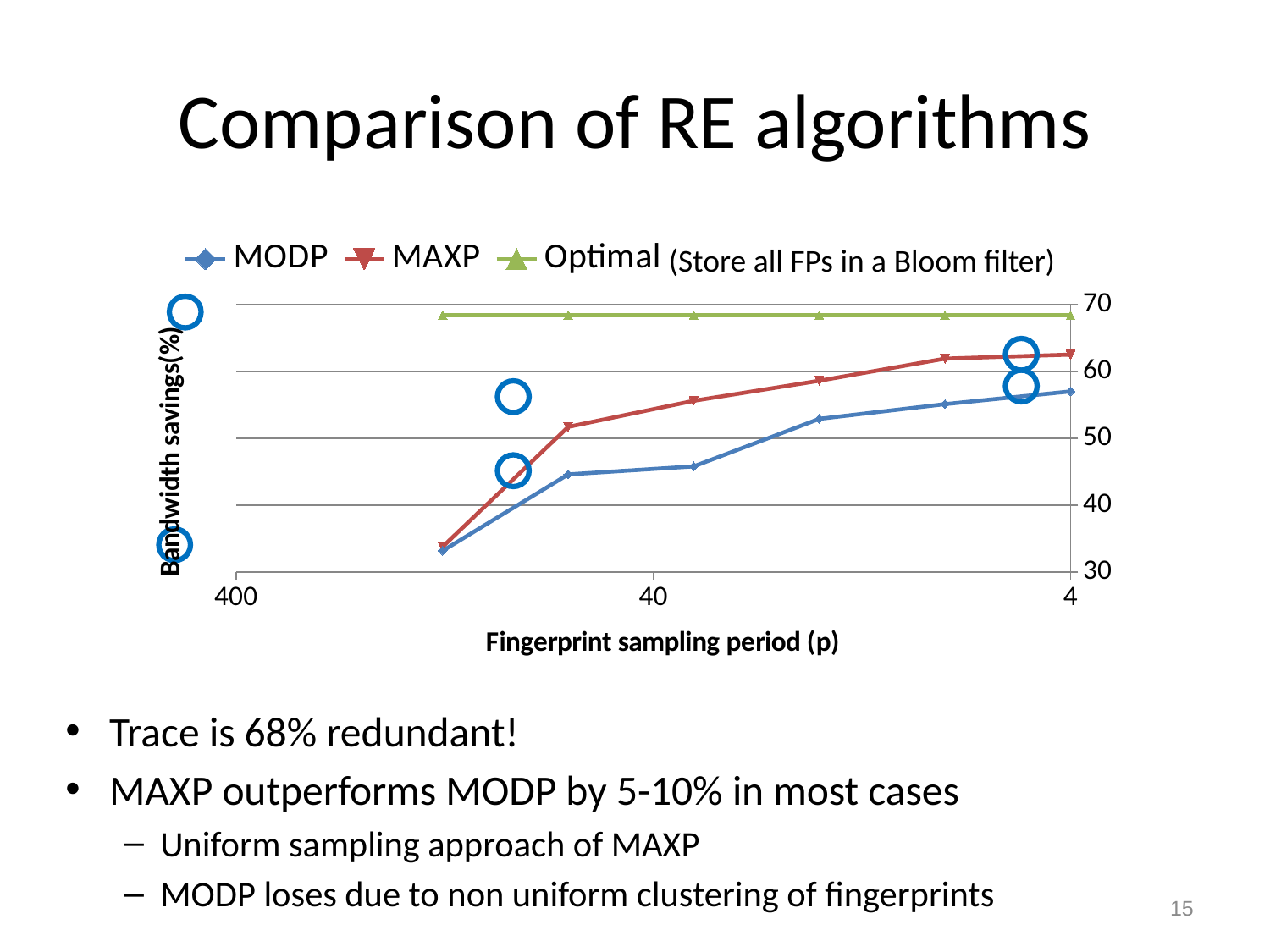

# Comparison of RE algorithms

### Chart

| Category |  |  |  |
|---|---|---|---|
(Store all FPs in a Bloom filter)

Trace is 68% redundant!
MAXP outperforms MODP by 5-10% in most cases
Uniform sampling approach of MAXP
MODP loses due to non uniform clustering of fingerprints
15